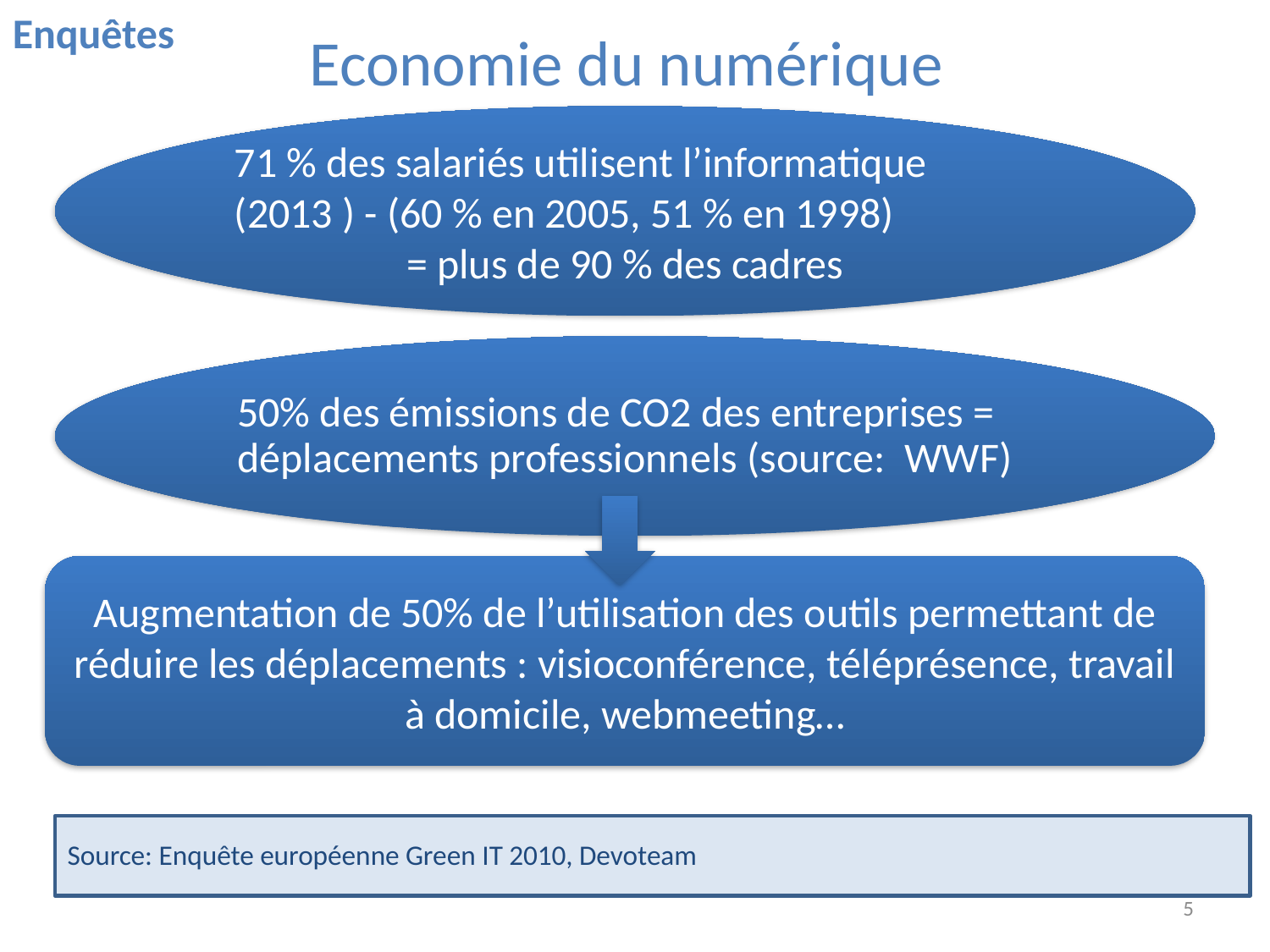

Enquêtes
Economie du numérique
71 % des salariés utilisent l’informatique (2013 ) - (60 % en 2005, 51 % en 1998)
= plus de 90 % des cadres
50% des émissions de CO2 des entreprises = déplacements professionnels (source:  WWF)

Augmentation de 50% de l’utilisation des outils permettant de réduire les déplacements : visioconférence, téléprésence, travail à domicile, webmeeting…
Source: Enquête européenne Green IT 2010, Devoteam

5